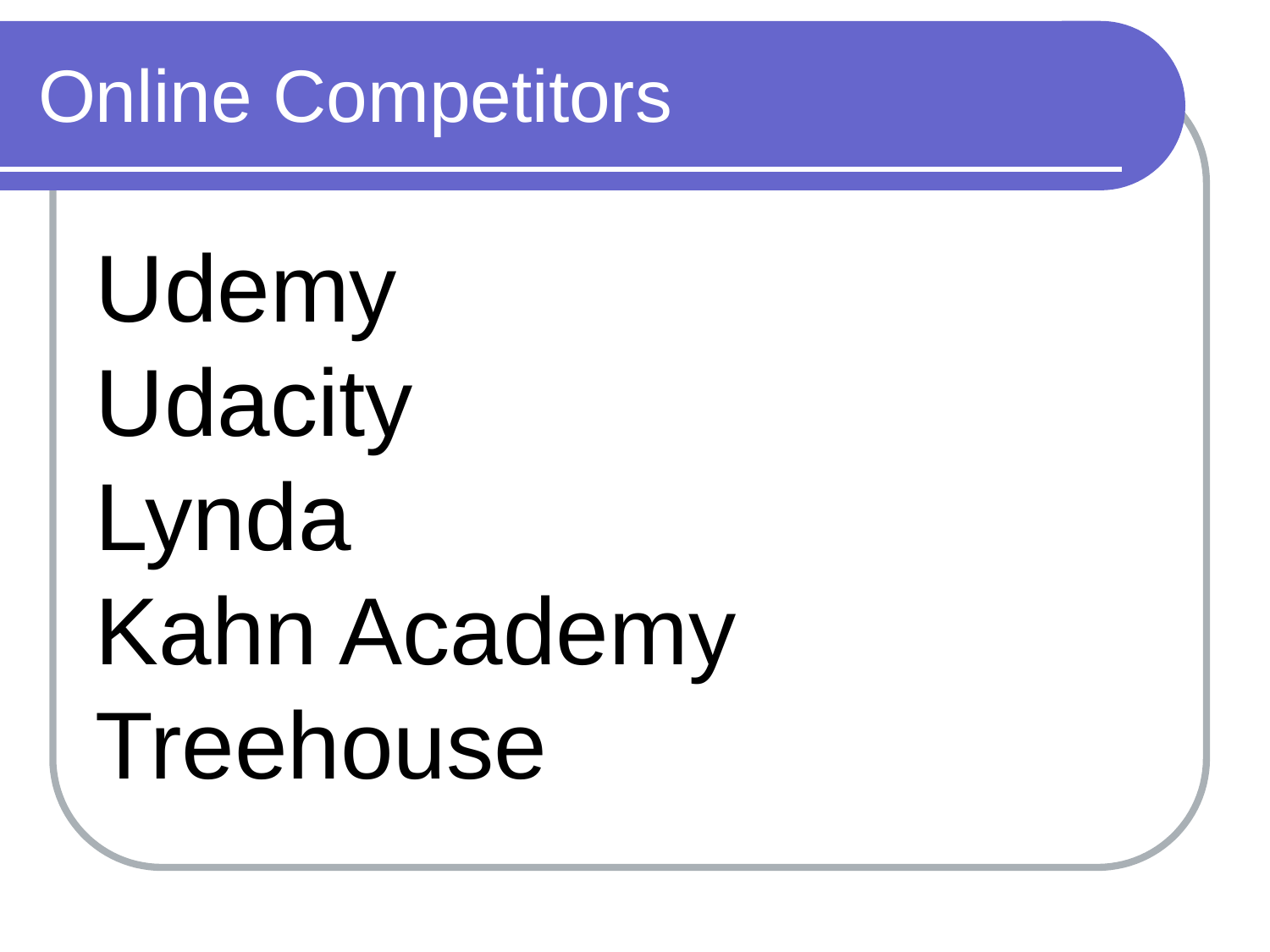

# Online Competitors
Udemy
Udacity
Lynda
Kahn Academy
Treehouse